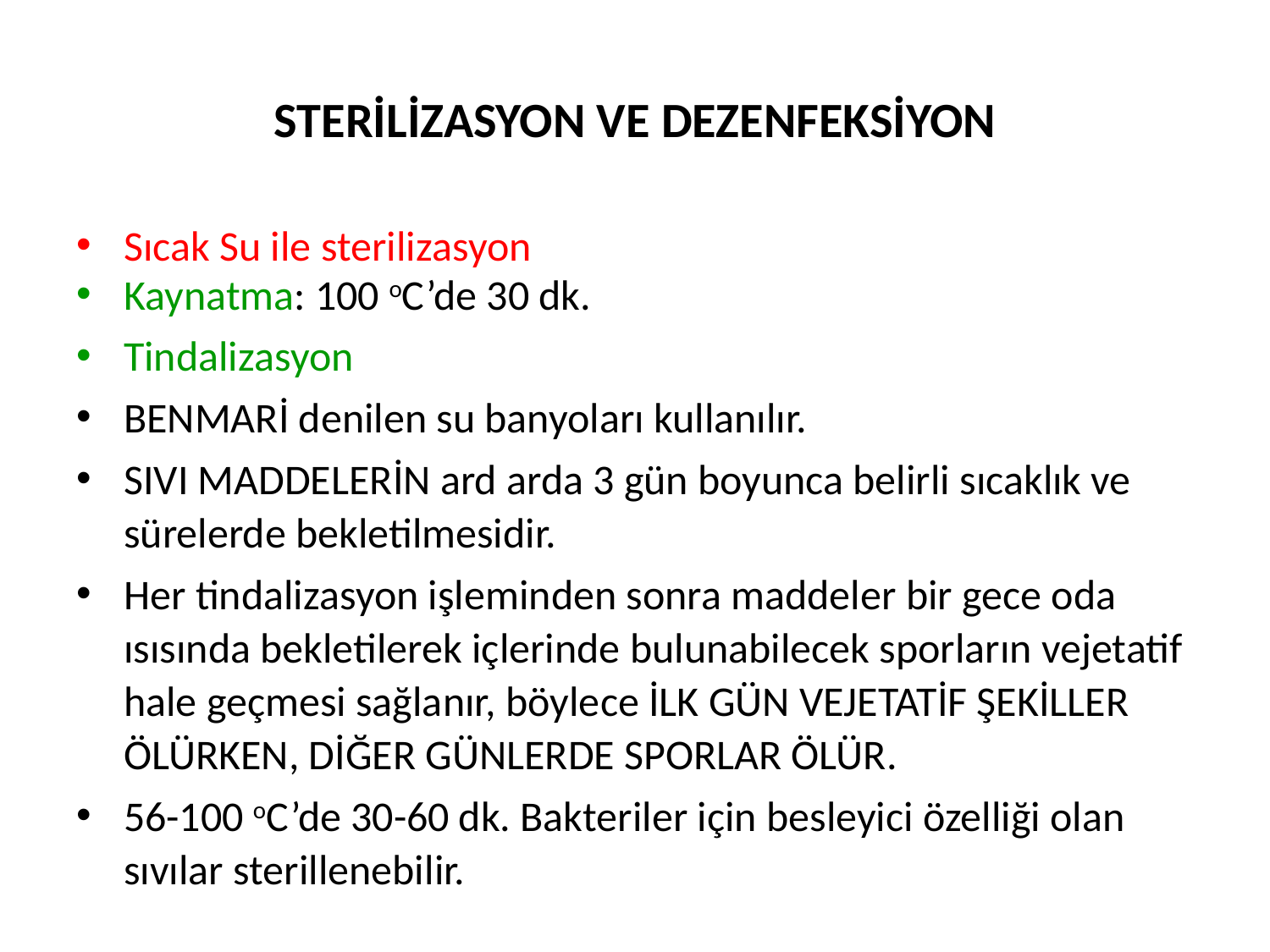

# STERİLİZASYON VE DEZENFEKSİYON
Sıcak Su ile sterilizasyon
Kaynatma: 100 oC’de 30 dk.
Tindalizasyon
BENMARİ denilen su banyoları kullanılır.
SIVI MADDELERİN ard arda 3 gün boyunca belirli sıcaklık ve sürelerde bekletilmesidir.
Her tindalizasyon işleminden sonra maddeler bir gece oda ısısında bekletilerek içlerinde bulunabilecek sporların vejetatif hale geçmesi sağlanır, böylece İLK GÜN VEJETATİF ŞEKİLLER ÖLÜRKEN, DİĞER GÜNLERDE SPORLAR ÖLÜR.
56-100 oC’de 30-60 dk. Bakteriler için besleyici özelliği olan sıvılar sterillenebilir.